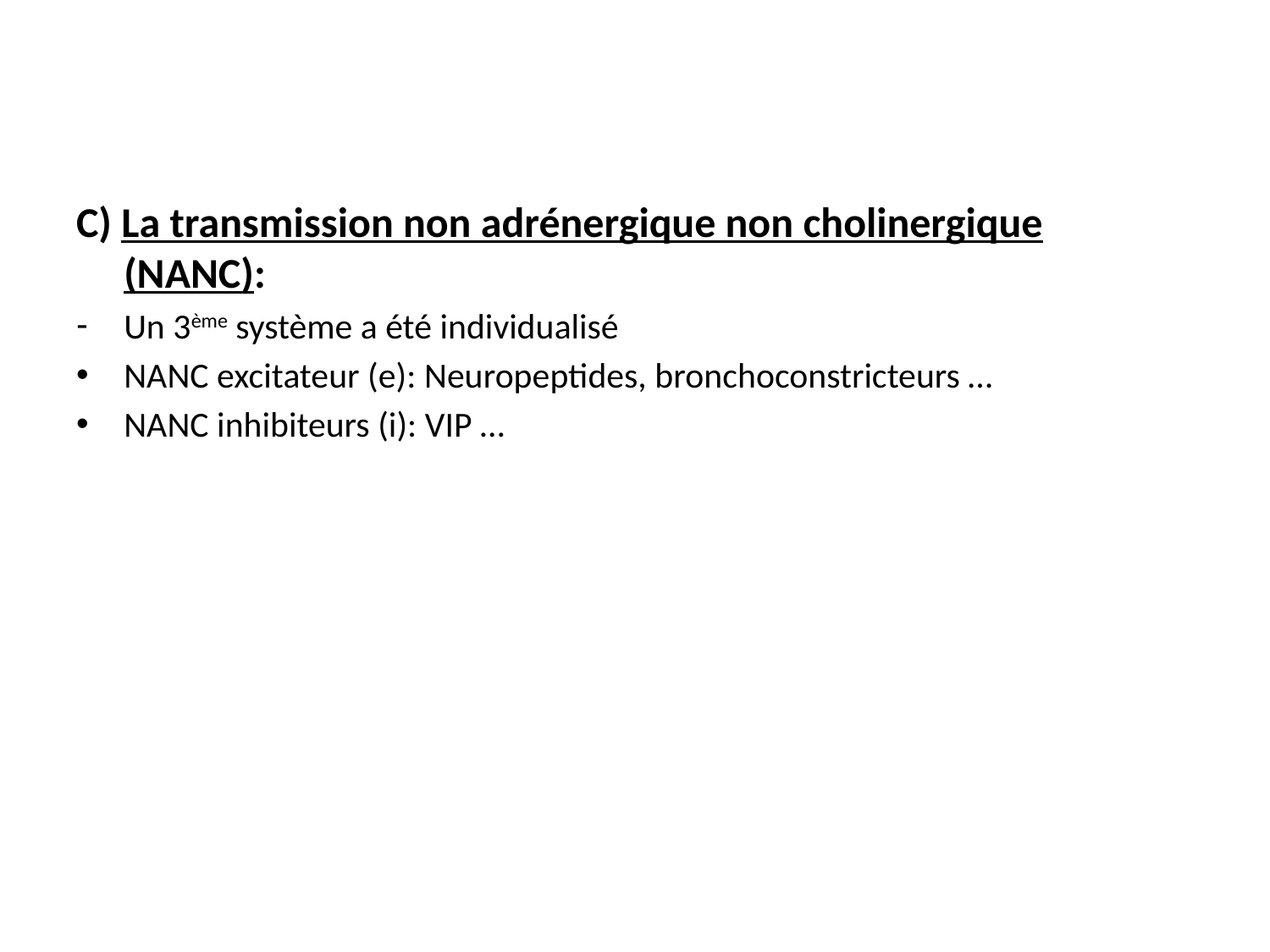

#
C) La transmission non adrénergique non cholinergique (NANC):
Un 3ème système a été individualisé
NANC excitateur (e): Neuropeptides, bronchoconstricteurs …
NANC inhibiteurs (i): VIP …